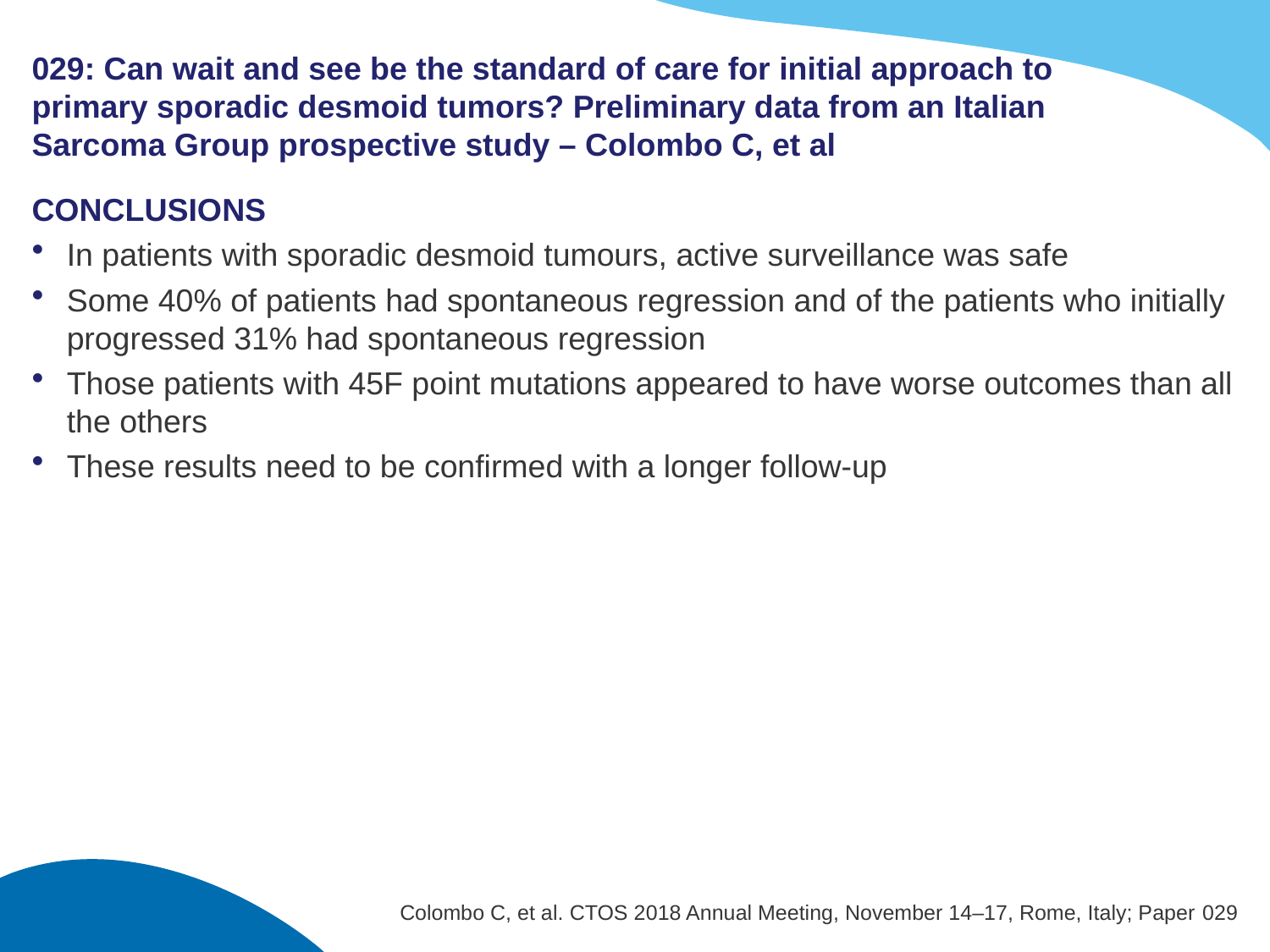

# 029: Can wait and see be the standard of care for initial approach to primary sporadic desmoid tumors? Preliminary data from an Italian Sarcoma Group prospective study – Colombo C, et al
CONCLUSIONS
In patients with sporadic desmoid tumours, active surveillance was safe
Some 40% of patients had spontaneous regression and of the patients who initially progressed 31% had spontaneous regression
Those patients with 45F point mutations appeared to have worse outcomes than all the others
These results need to be confirmed with a longer follow-up
Colombo C, et al. CTOS 2018 Annual Meeting, November 14–17, Rome, Italy; Paper 029